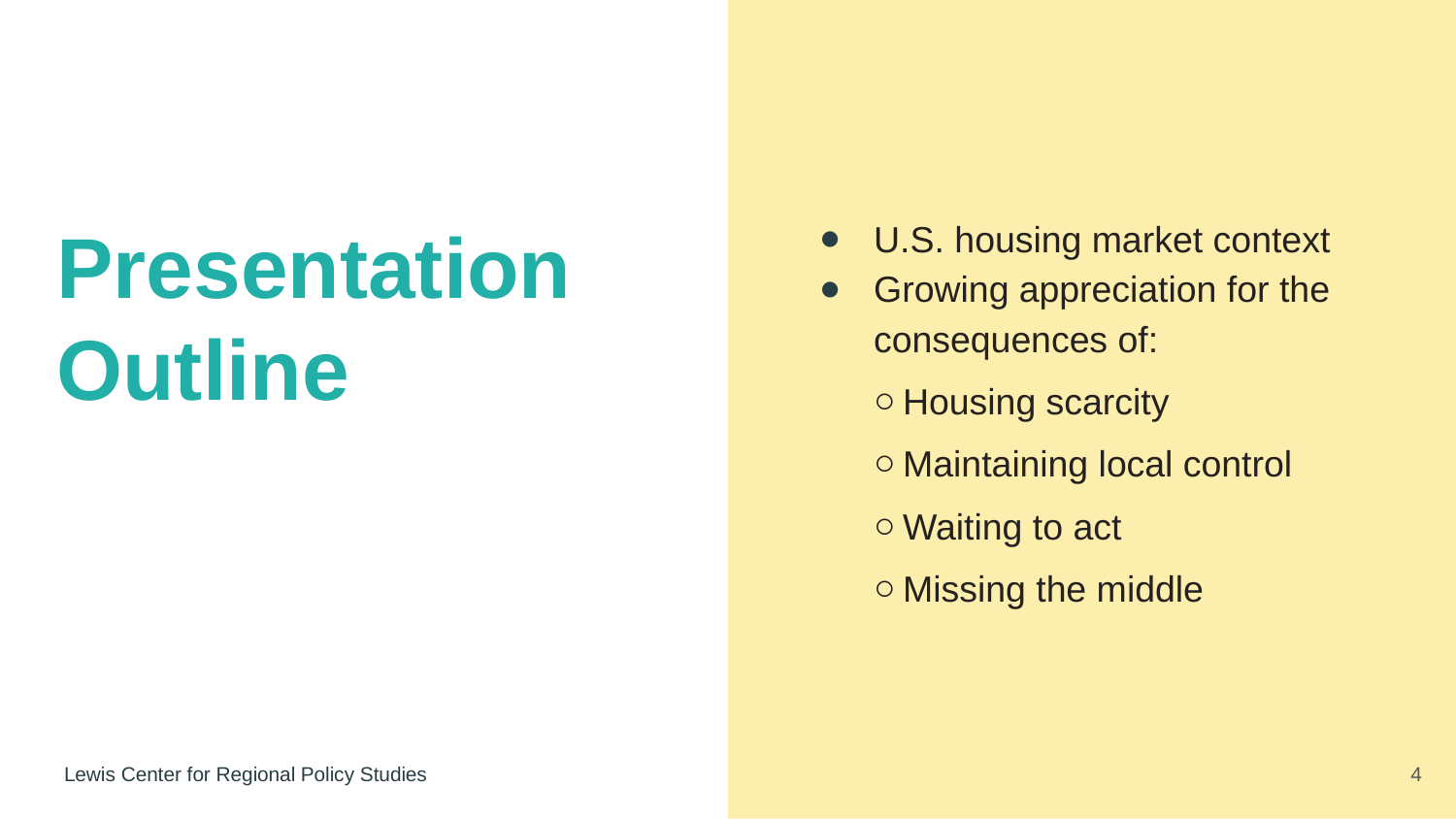

U.S. housing market context
Growing appreciation for the consequences of:
Housing scarcity
Maintaining local control
Waiting to act
Missing the middle
# Presentation Outline

4
Lewis Center for Regional Policy Studies